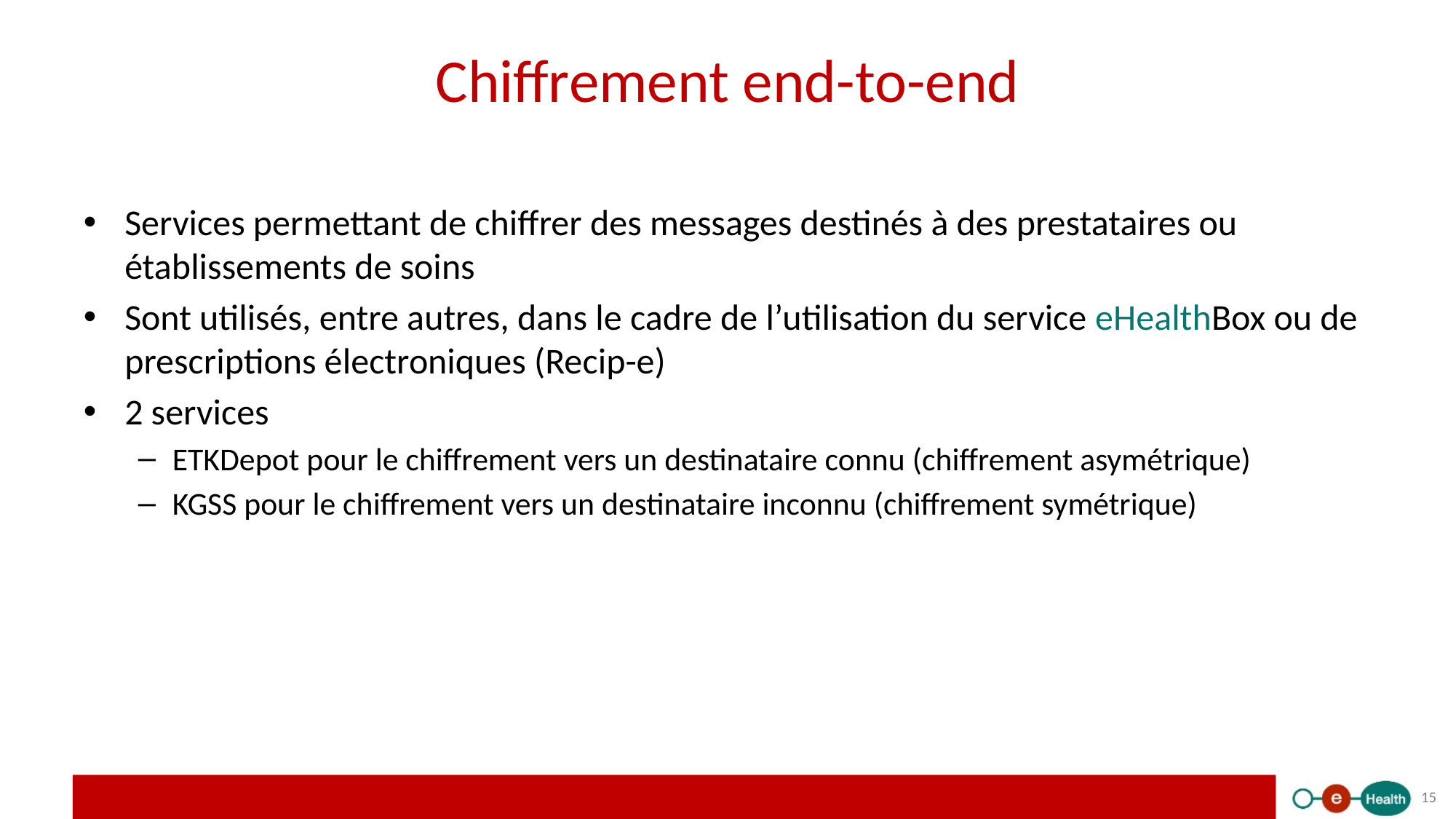

# Chiffrement end-to-end

Services permettant de chiffrer des messages destinés à des prestataires ou établissements de soins
Sont utilisés, entre autres, dans le cadre de l’utilisation du service eHealthBox ou de prescriptions électroniques (Recip-e)
2 services
ETKDepot pour le chiffrement vers un destinataire connu (chiffrement asymétrique)
KGSS pour le chiffrement vers un destinataire inconnu (chiffrement symétrique)
15